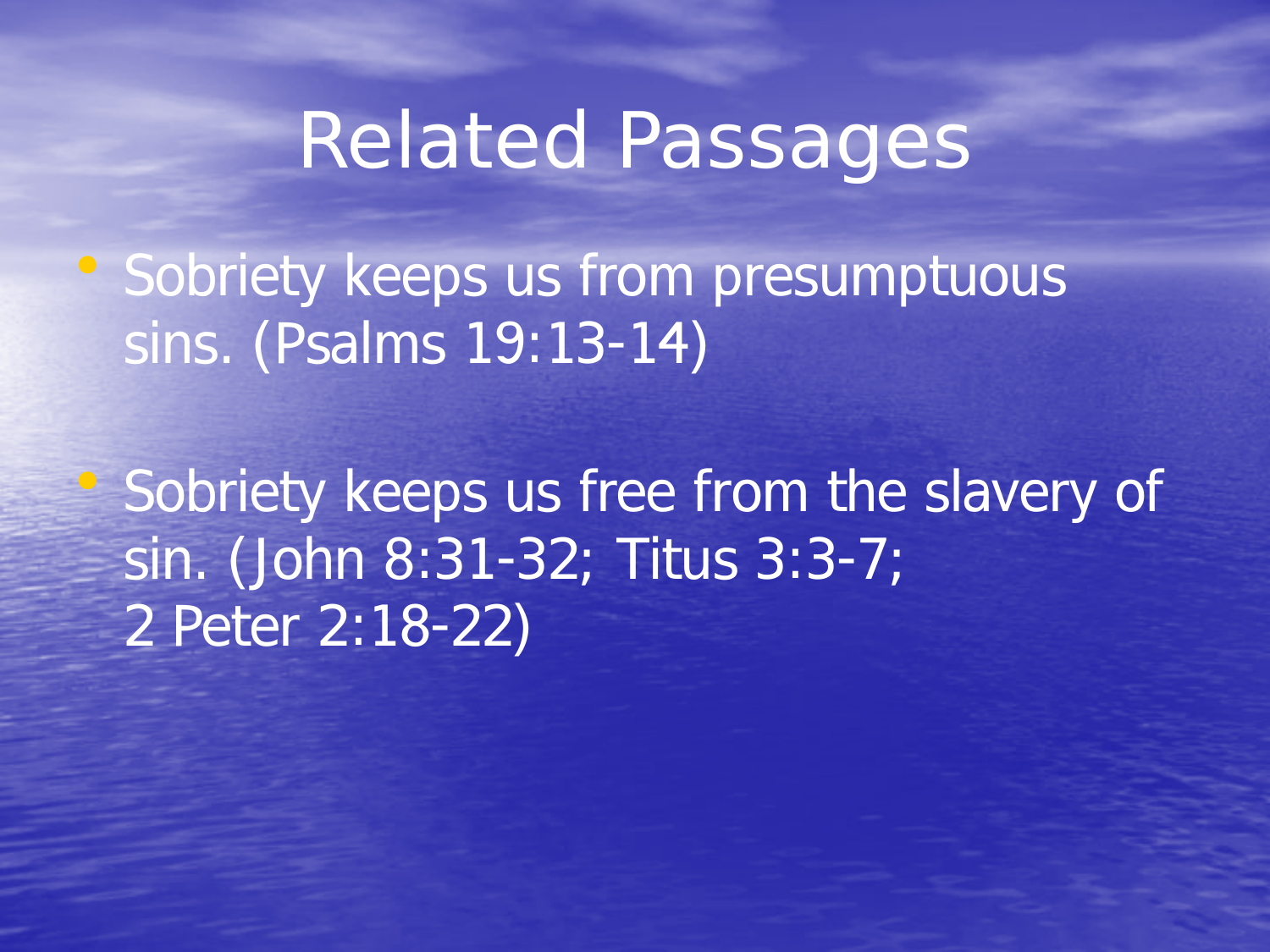

# Related Passages
Sobriety keeps us from presumptuous sins. (Psalms 19:13-14)

Sobriety keeps us free from the slavery of sin. (John 8:31-32; Titus 3:3-7;
2 Peter 2:18-22)